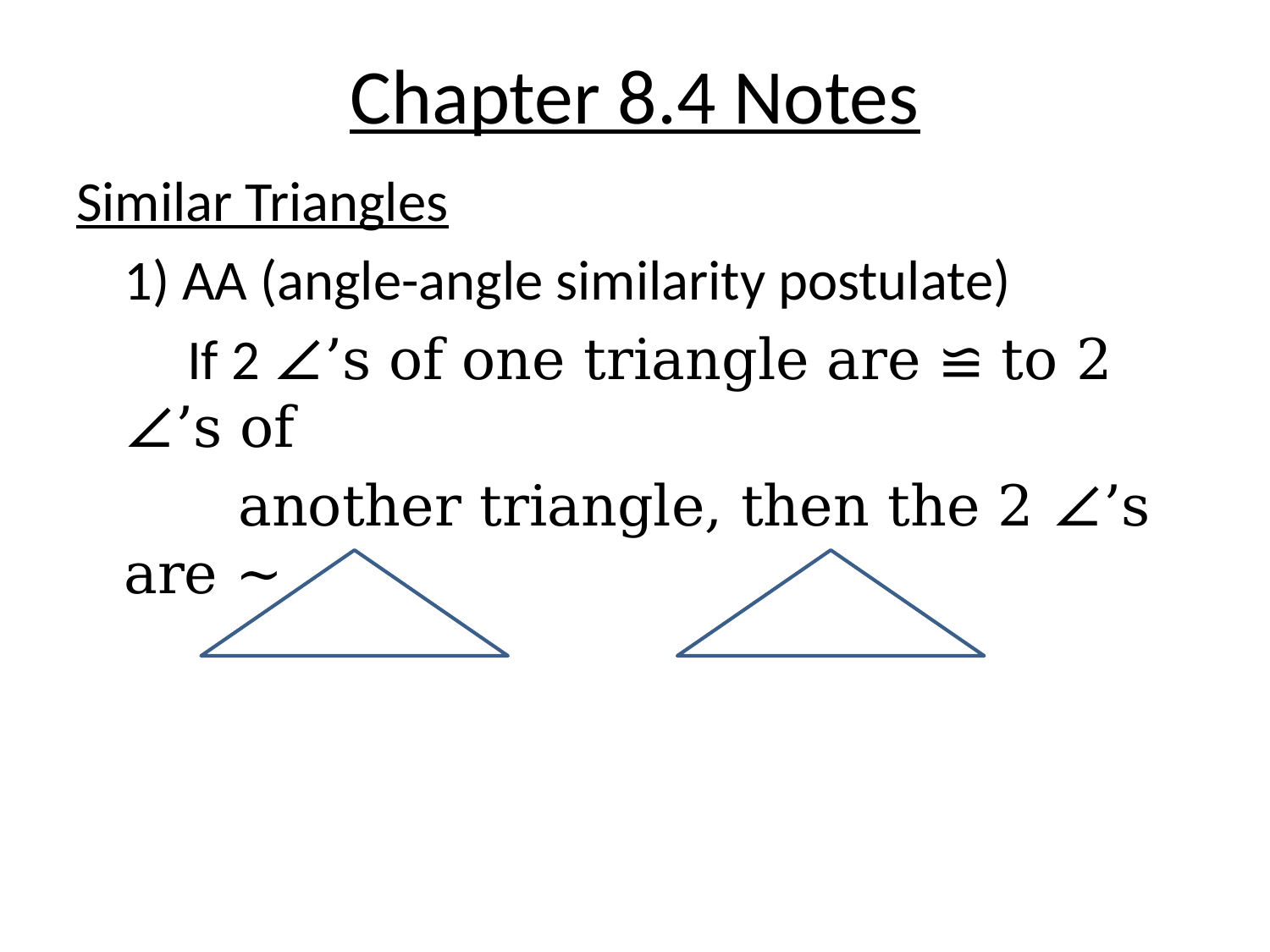

# Chapter 8.4 Notes
Similar Triangles
	1) AA (angle-angle similarity postulate)
	     If 2 ∠’s of one triangle are ≌ to 2 ∠’s of
         another triangle, then the 2 ∠’s  are ~